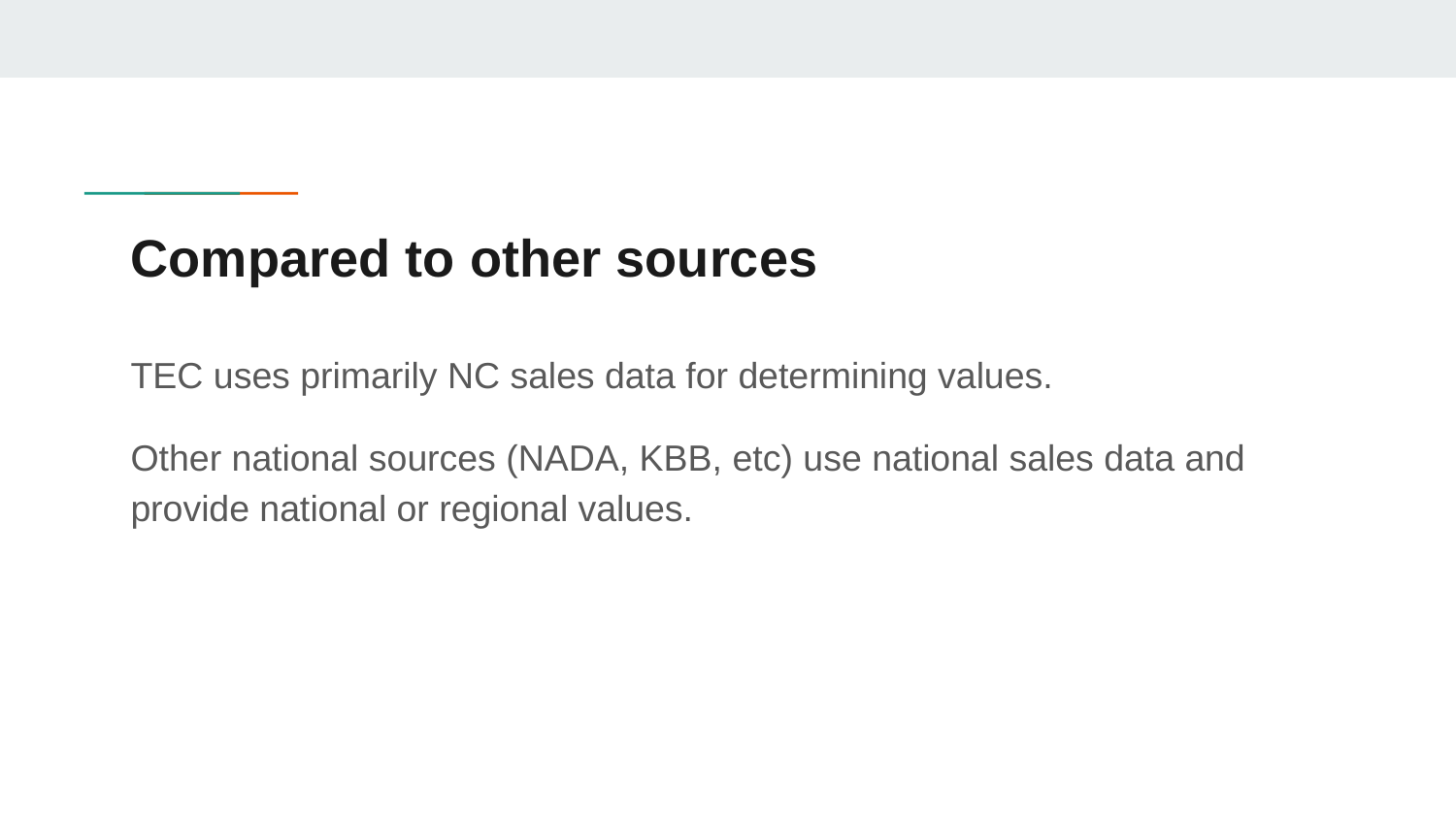

# Compared to other sources
TEC uses primarily NC sales data for determining values.
Other national sources (NADA, KBB, etc) use national sales data and provide national or regional values.